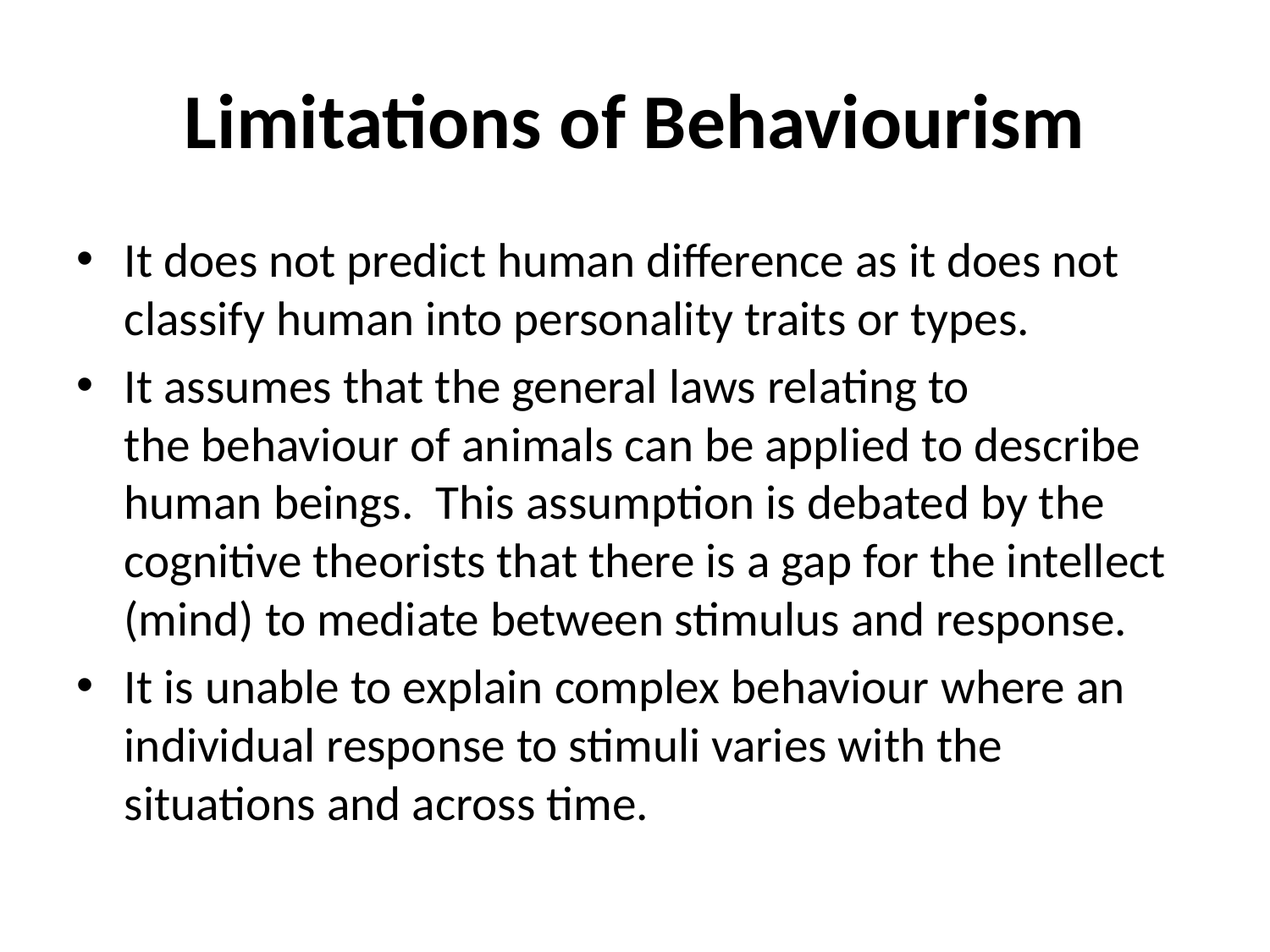

# Limitations of Behaviourism
It does not predict human difference as it does not classify human into personality traits or types.
It assumes that the general laws relating to the behaviour of animals can be applied to describe human beings.  This assumption is debated by the cognitive theorists that there is a gap for the intellect (mind) to mediate between stimulus and response.
It is unable to explain complex behaviour where an individual response to stimuli varies with the situations and across time.